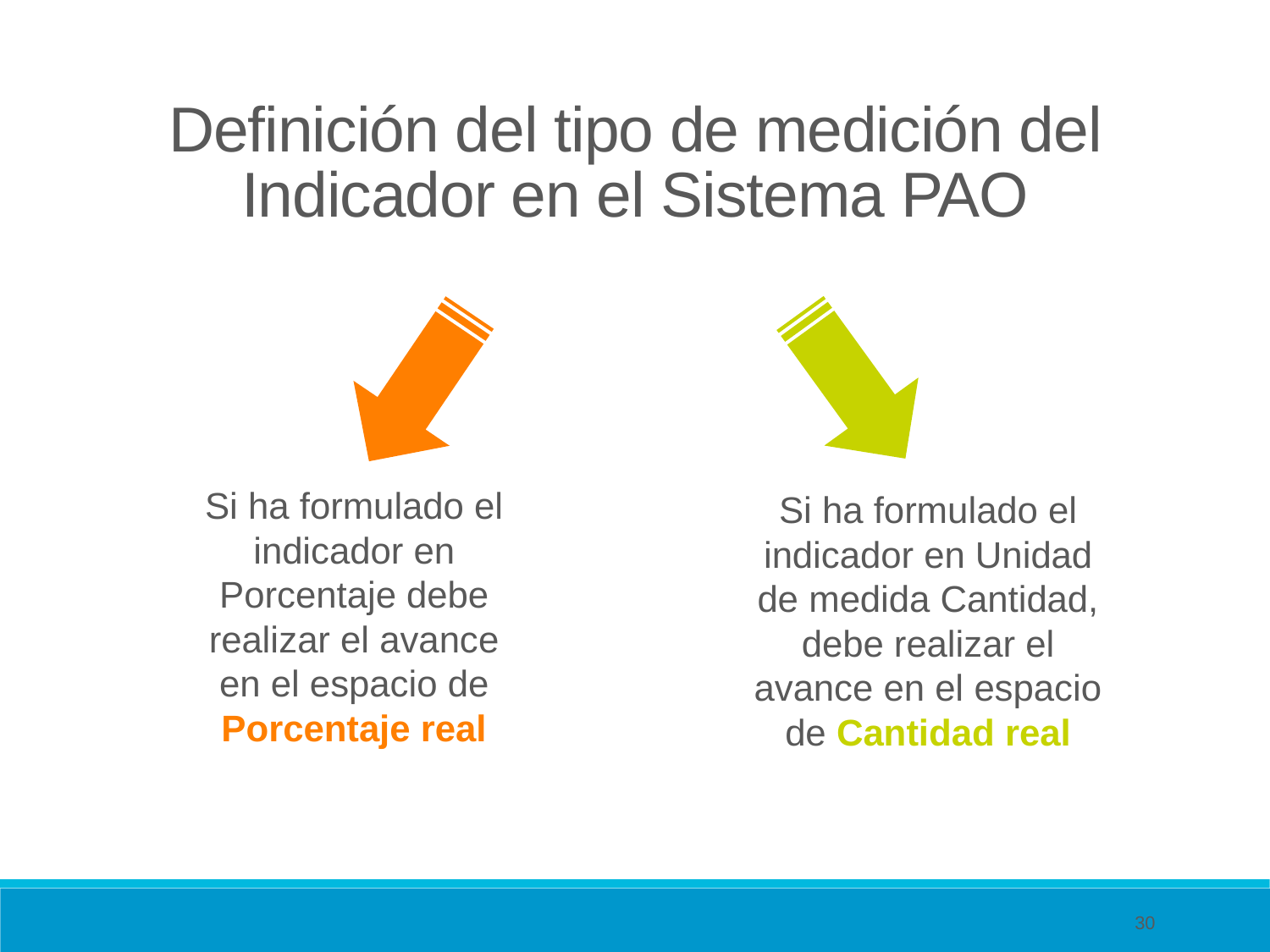

Definición del tipo de medición del Indicador en el Sistema PAO

Si ha formulado el indicador en Porcentaje debe realizar el avance en el espacio de Porcentaje real
Si ha formulado el indicador en Unidad de medida Cantidad, debe realizar el avance en el espacio de Cantidad real
30